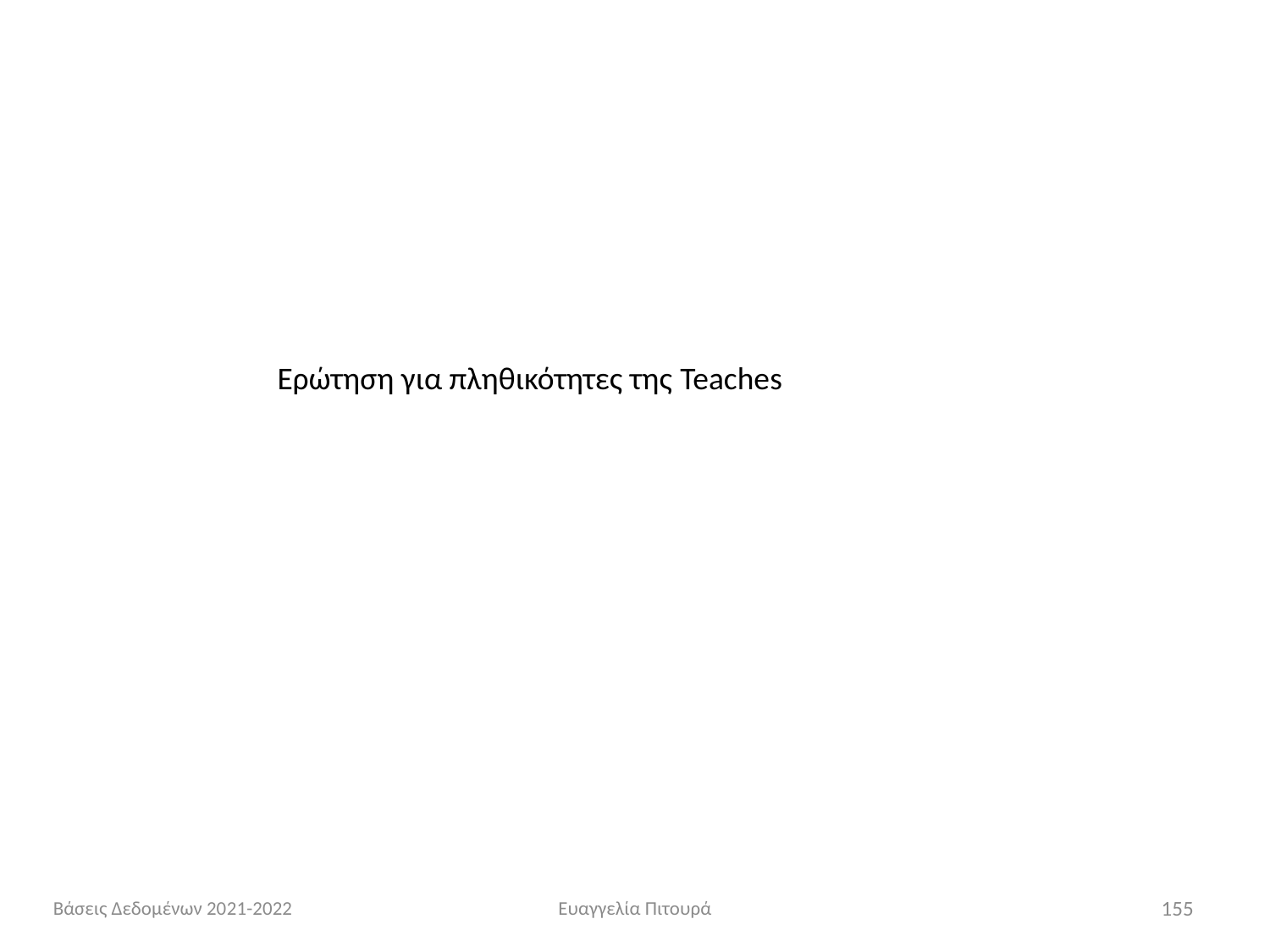

Ερώτηση για πληθικότητες της Teaches
Βάσεις Δεδομένων 2021-2022
Ευαγγελία Πιτουρά
155